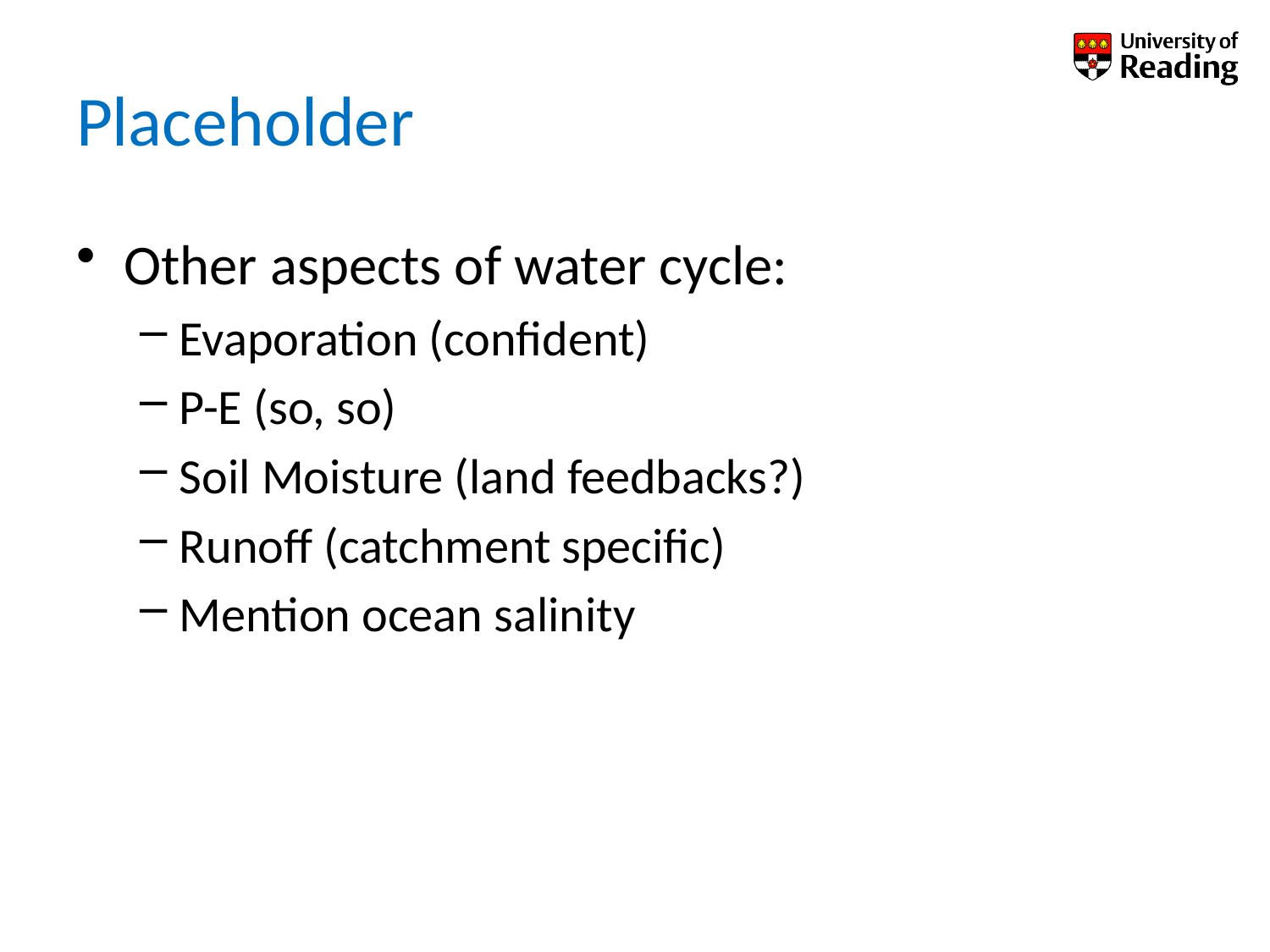

# Placeholder
Other aspects of water cycle:
Evaporation (confident)
P-E (so, so)
Soil Moisture (land feedbacks?)
Runoff (catchment specific)
Mention ocean salinity